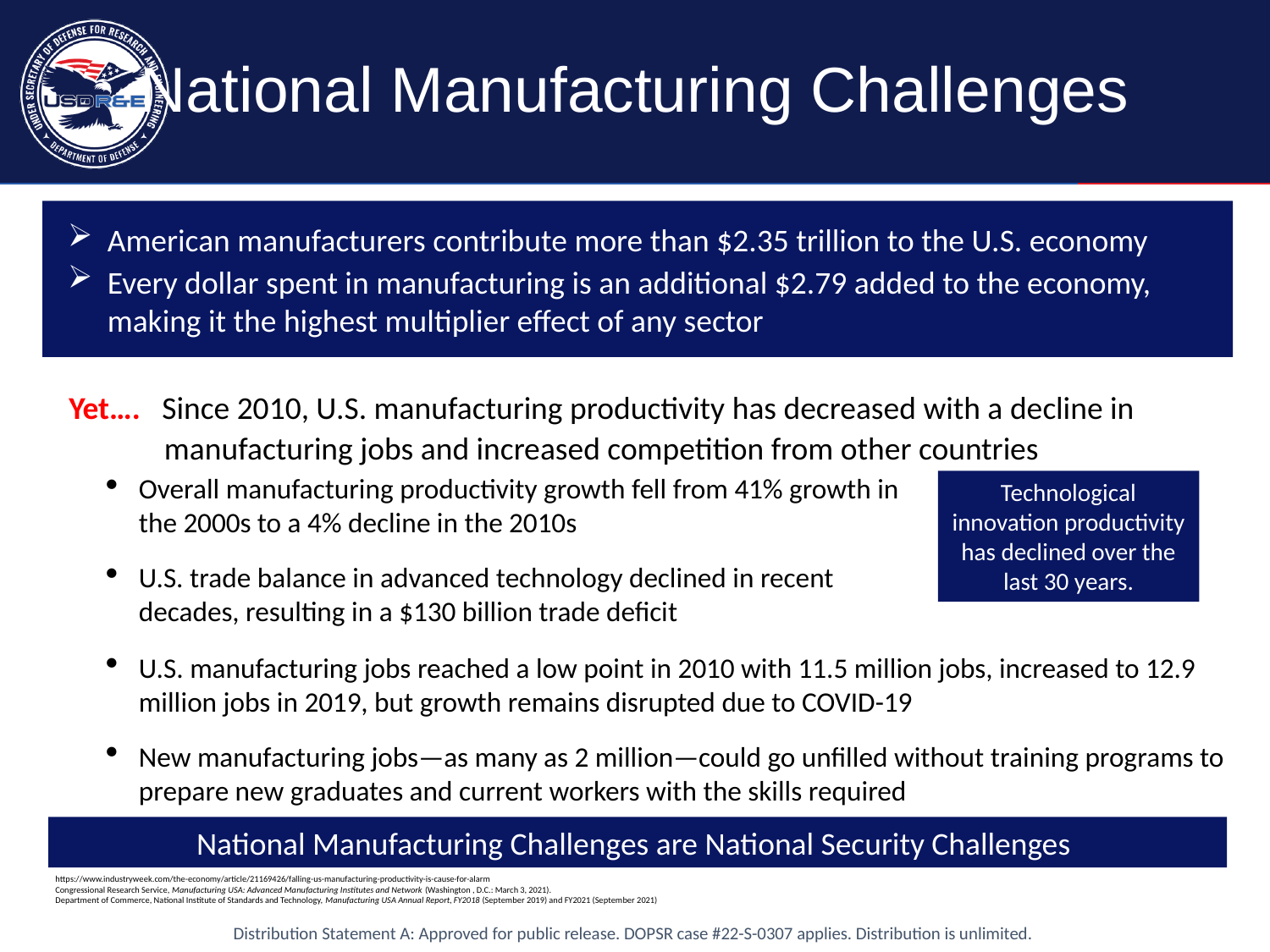

National Manufacturing Challenges

American manufacturers contribute more than $2.35 trillion to the U.S. economy
Every dollar spent in manufacturing is an additional $2.79 added to the economy, making it the highest multiplier effect of any sector
Yet….   Since 2010, U.S. manufacturing productivity has decreased with a decline in manufacturing jobs and increased competition from other countries
Overall manufacturing productivity growth fell from 41% growth in the 2000s to a 4% decline in the 2010s
U.S. trade balance in advanced technology declined in recent decades, resulting in a $130 billion trade deficit
Technological innovation productivity has declined over the last 30 years.
U.S. manufacturing jobs reached a low point in 2010 with 11.5 million jobs, increased to 12.9 million jobs in 2019, but growth remains disrupted due to COVID-19
New manufacturing jobs—as many as 2 million—could go unfilled without training programs to prepare new graduates and current workers with the skills required
National Manufacturing Challenges are National Security Challenges
https://www.industryweek.com/the-economy/article/21169426/falling-us-manufacturing-productivity-is-cause-for-alarm
Congressional Research Service, Manufacturing USA: Advanced Manufacturing Institutes and Network (Washington , D.C.: March 3, 2021).
Department of Commerce, National Institute of Standards and Technology, Manufacturing USA Annual Report, FY2018 (September 2019) and FY2021 (September 2021)
Distribution Statement A: Approved for public release. DOPSR case #22-S-0307 applies. Distribution is unlimited.